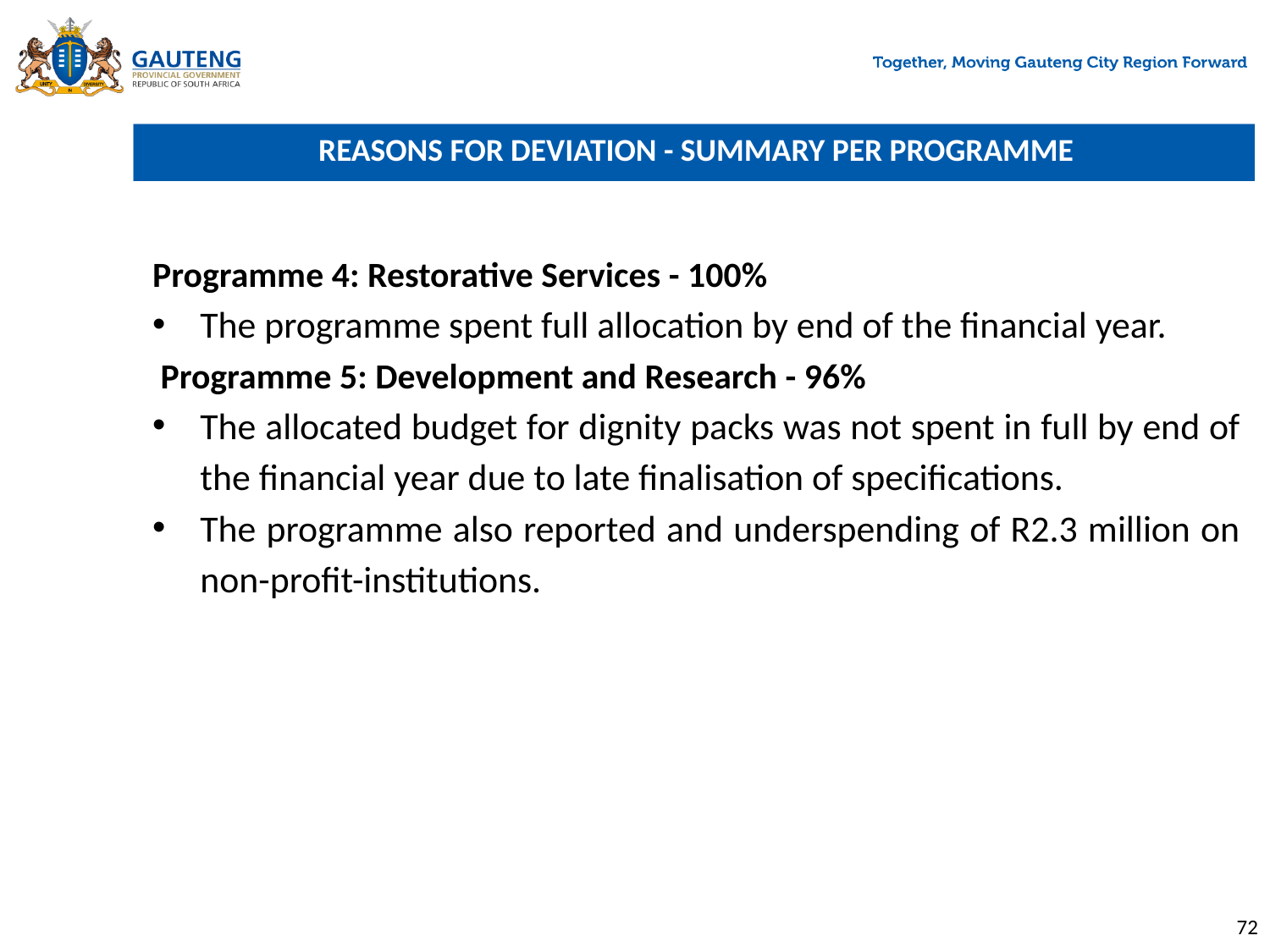

# REASONS FOR DEVIATION - SUMMARY PER PROGRAMME

Programme 4: Restorative Services - 100%
The programme spent full allocation by end of the financial year.
 Programme 5: Development and Research - 96%
The allocated budget for dignity packs was not spent in full by end of the financial year due to late finalisation of specifications.
The programme also reported and underspending of R2.3 million on non-profit-institutions.

72